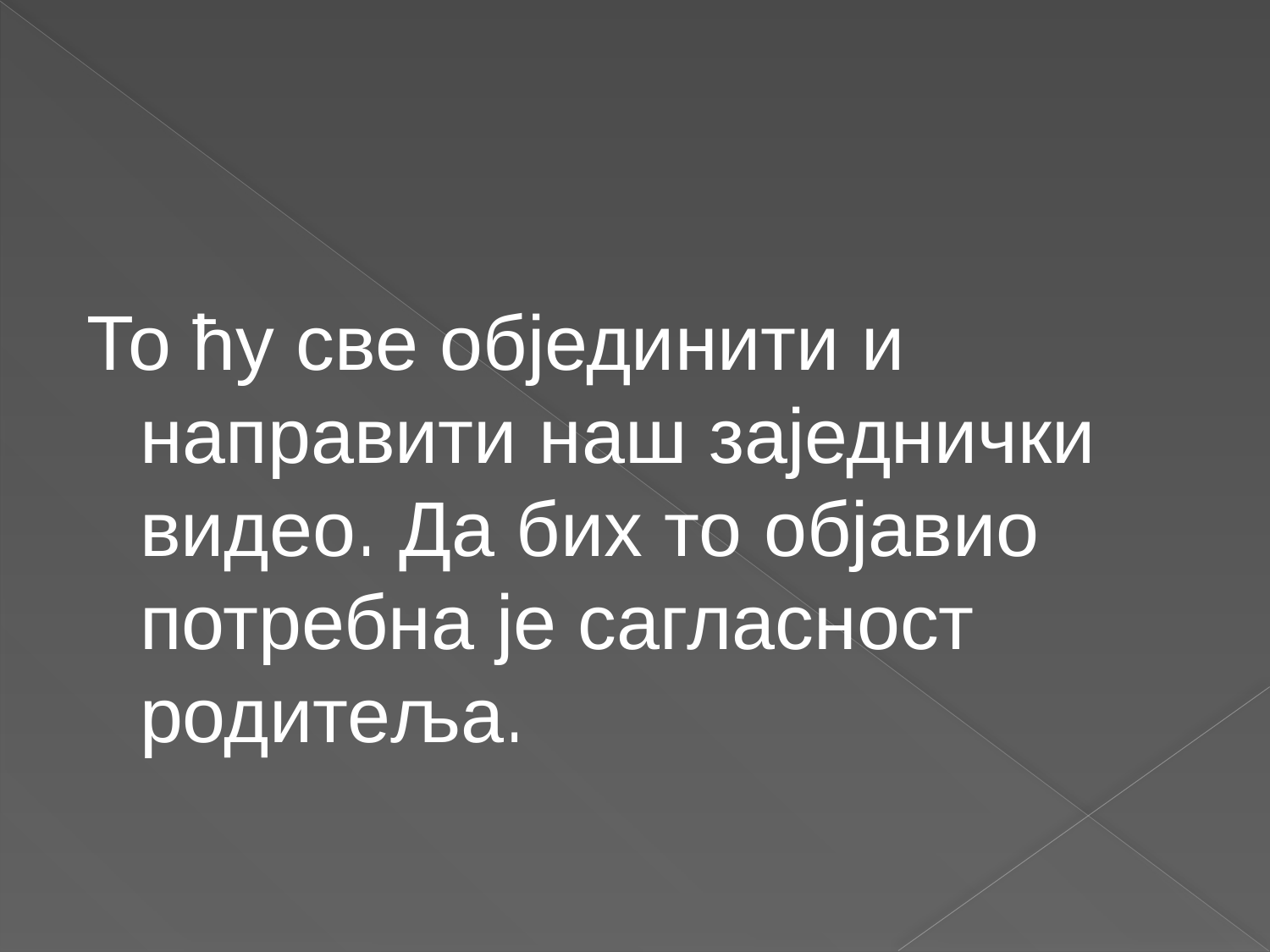

То ћу све објединити и направити наш заједнички видео. Да бих то објавио потребна је сагласност  родитеља.